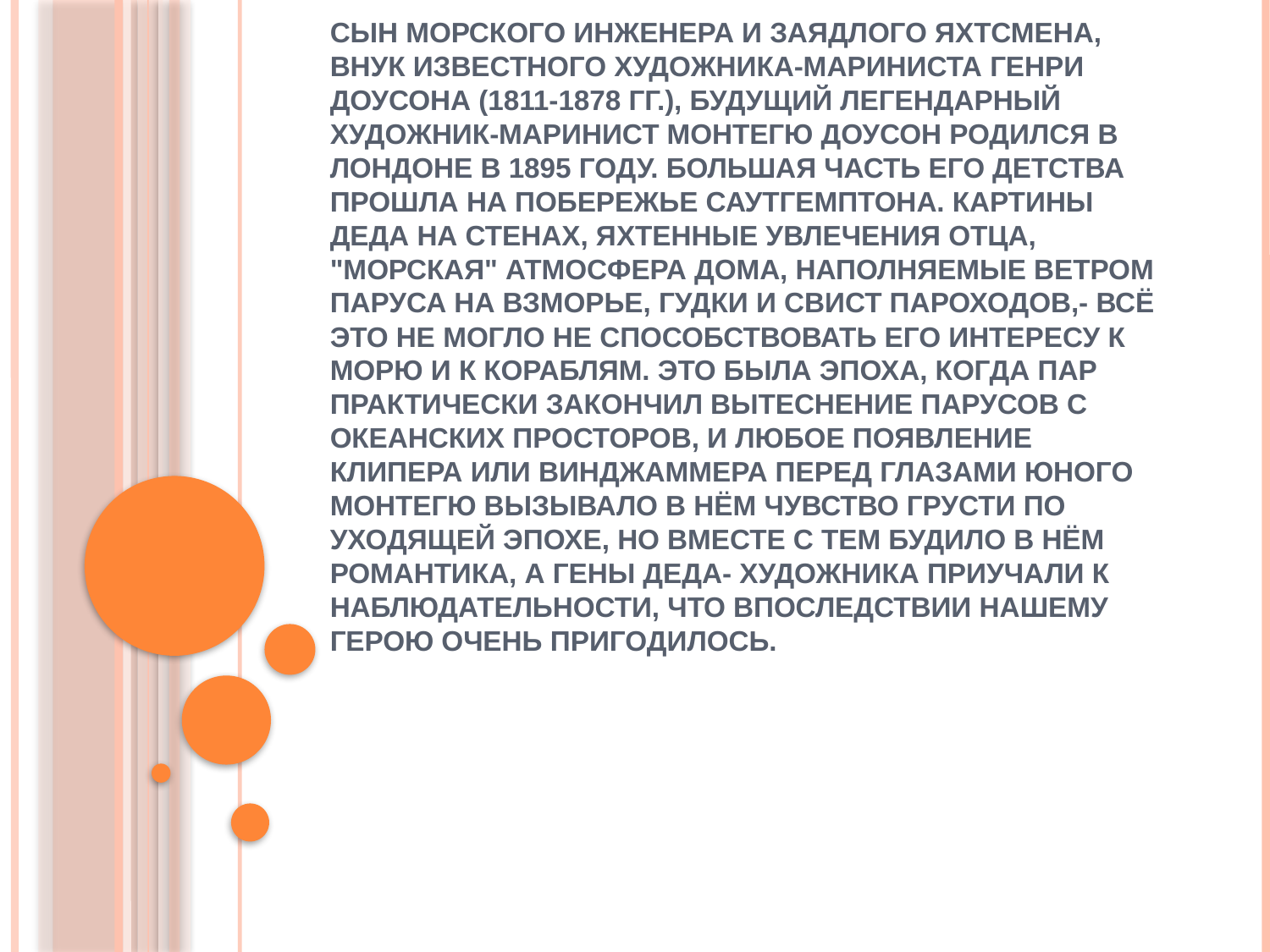

# Сын морского инженера и заядлого яхтсмена, внук известного художника-мариниста Генри Доусона (1811-1878 гг.), будущий легендарный художник-маринист Монтегю Доусон родился в Лондоне в 1895 году. Большая часть его детства прошла на побережье Саутгемптона. Картины деда на стенах, яхтенные увлечения отца, "морская" атмосфера дома, наполняемые ветром паруса на взморье, гудки и свист пароходов,- всё это не могло не способствовать его интересу к морю и к кораблям. Это была эпоха, когда пар практически закончил вытеснение парусов с океанских просторов, и любое появление клипера или винджаммера перед глазами юного Монтегю вызывало в нём чувство грусти по уходящей эпохе, но вместе с тем будило в нём романтика, а гены деда- художника приучали к наблюдательности, что впоследствии нашему герою очень пригодилось.